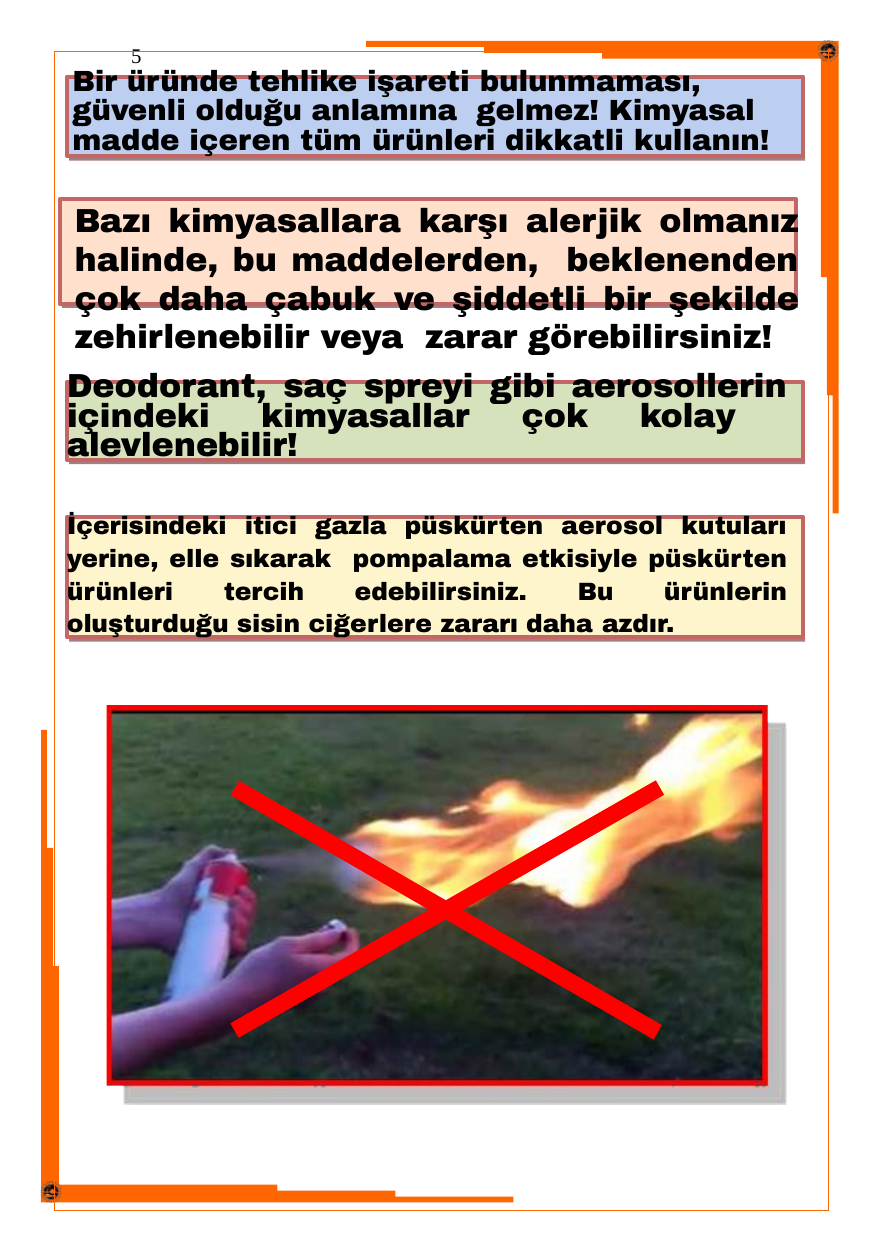

5
Bir üründe tehlike işareti bulunmaması, güvenli olduğu anlamına  gelmez! Kimyasal madde içeren tüm ürünleri dikkatli kullanın!

Bazı kimyasallara karşı alerjik olmanız halinde, bu maddelerden,  beklenenden çok daha çabuk ve şiddetli bir şekilde zehirlenebilir veya  zarar görebilirsiniz!
Deodorant, saç spreyi gibi aerosollerin içindeki kimyasallar çok kolay  alevlenebilir!

İçerisindeki itici gazla püskürten aerosol kutuları yerine, elle sıkarak  pompalama etkisiyle püskürten ürünleri tercih edebilirsiniz. Bu ürünlerin oluşturduğu sisin ciğerlere zararı daha azdır.